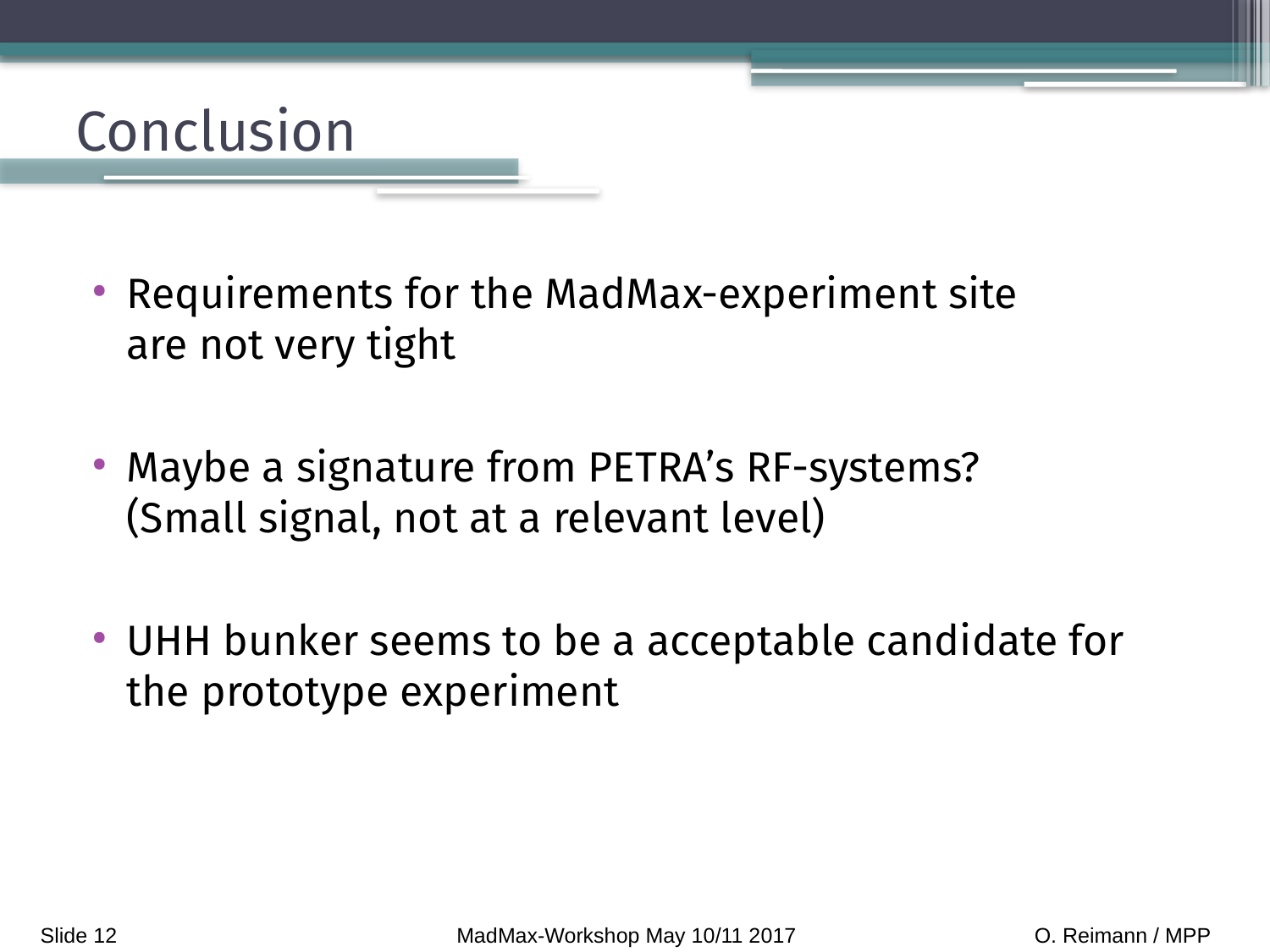

# Conclusion

Requirements for the MadMax-experiment site
are not very tight

Maybe a signature from PETRA’s RF-systems?
(Small signal, not at a relevant level)

UHH bunker seems to be a acceptable candidate for the prototype experiment